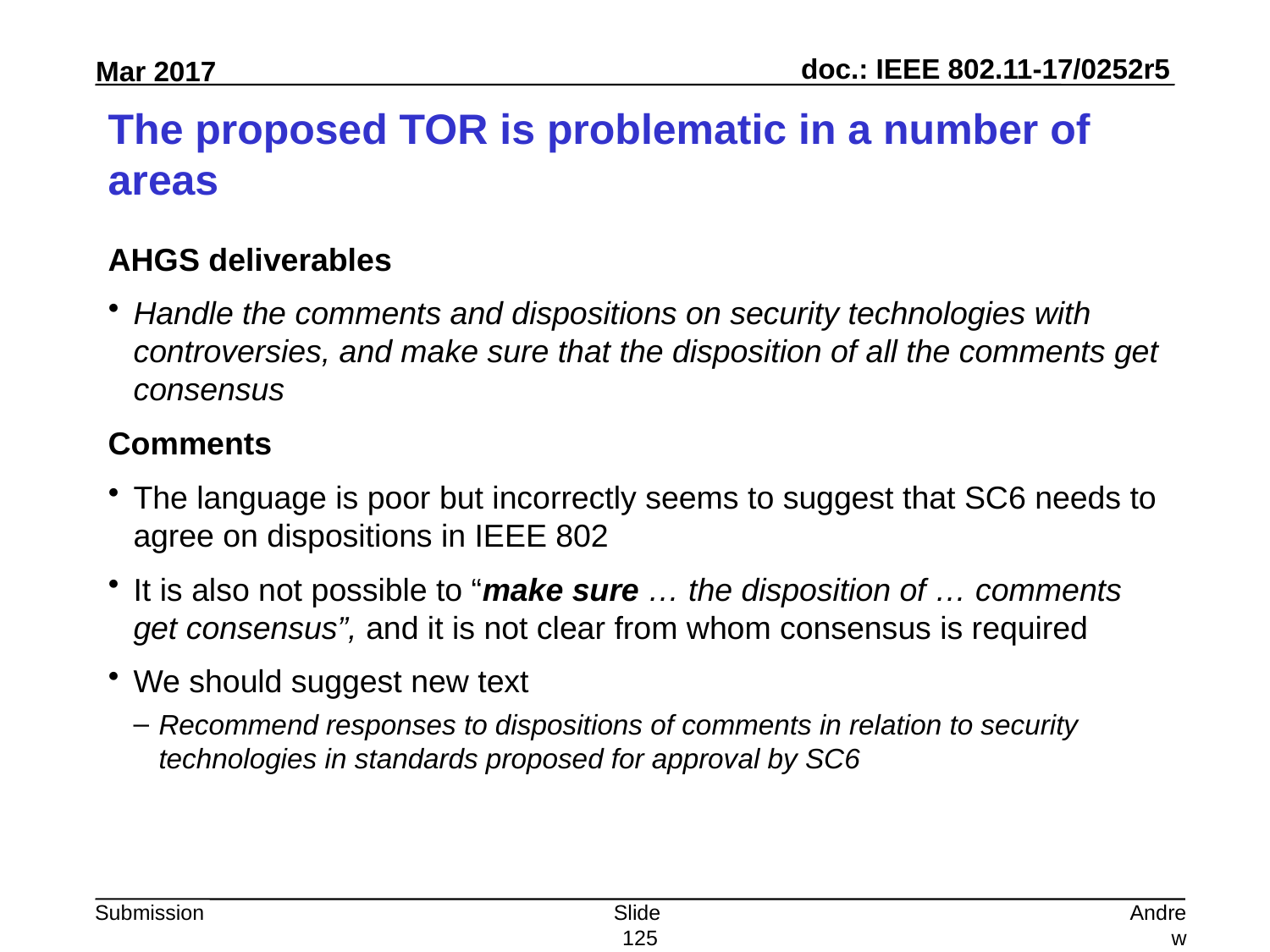

# The proposed TOR is problematic in a number of areas
AHGS deliverables
Handle the comments and dispositions on security technologies with controversies, and make sure that the disposition of all the comments get consensus
Comments
The language is poor but incorrectly seems to suggest that SC6 needs to agree on dispositions in IEEE 802
It is also not possible to “make sure … the disposition of … comments get consensus”, and it is not clear from whom consensus is required
We should suggest new text
Recommend responses to dispositions of comments in relation to security technologies in standards proposed for approval by SC6
Slide 125
Andrew Myles, Cisco